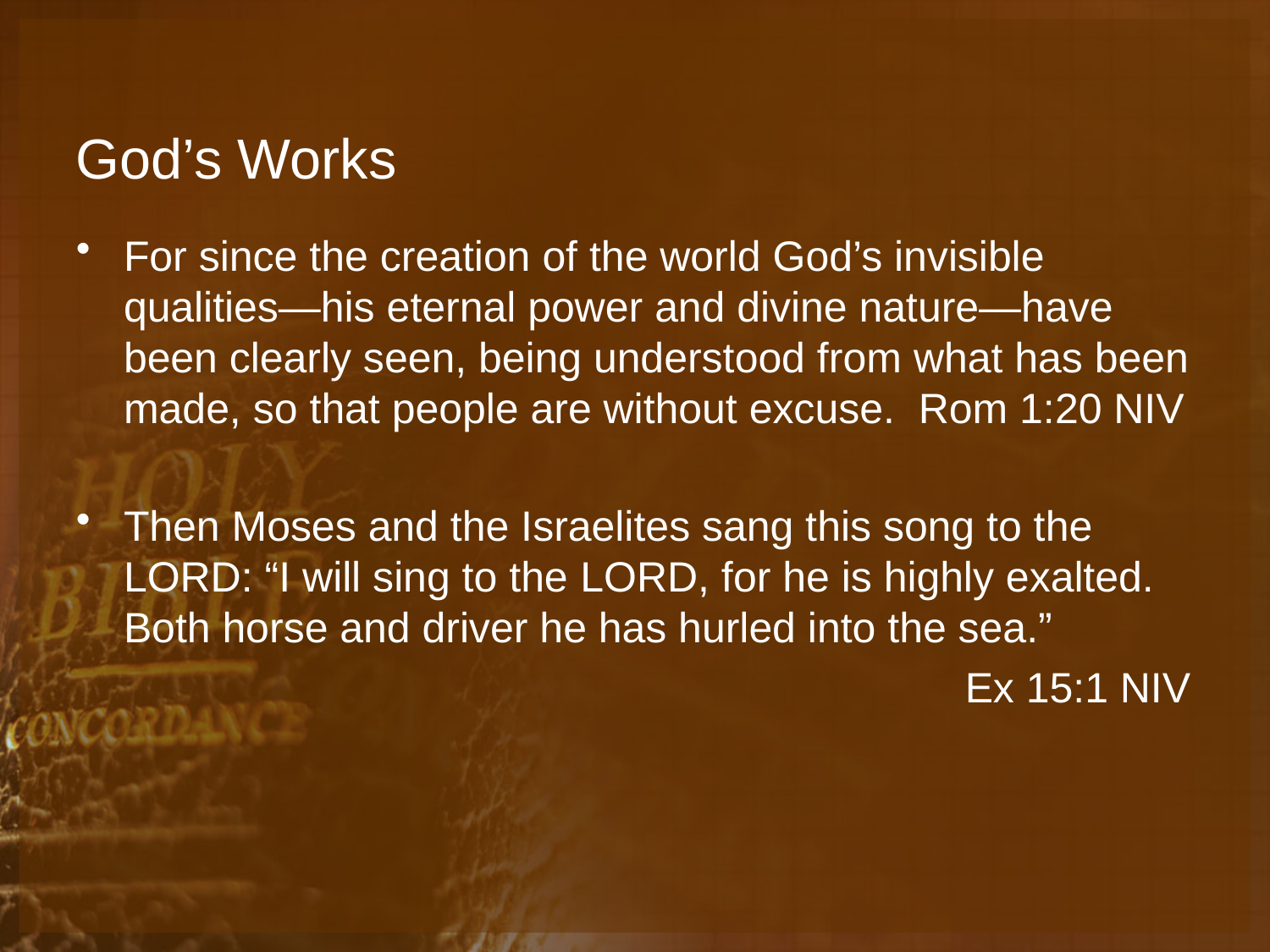

# God’s Works
For since the creation of the world God’s invisible qualities—his eternal power and divine nature—have been clearly seen, being understood from what has been made, so that people are without excuse.  Rom 1:20 NIV

Then Moses and the Israelites sang this song to the Lord: “I will sing to the Lord, for he is highly exalted. Both horse and driver he has hurled into the sea.”
							Ex 15:1 NIV